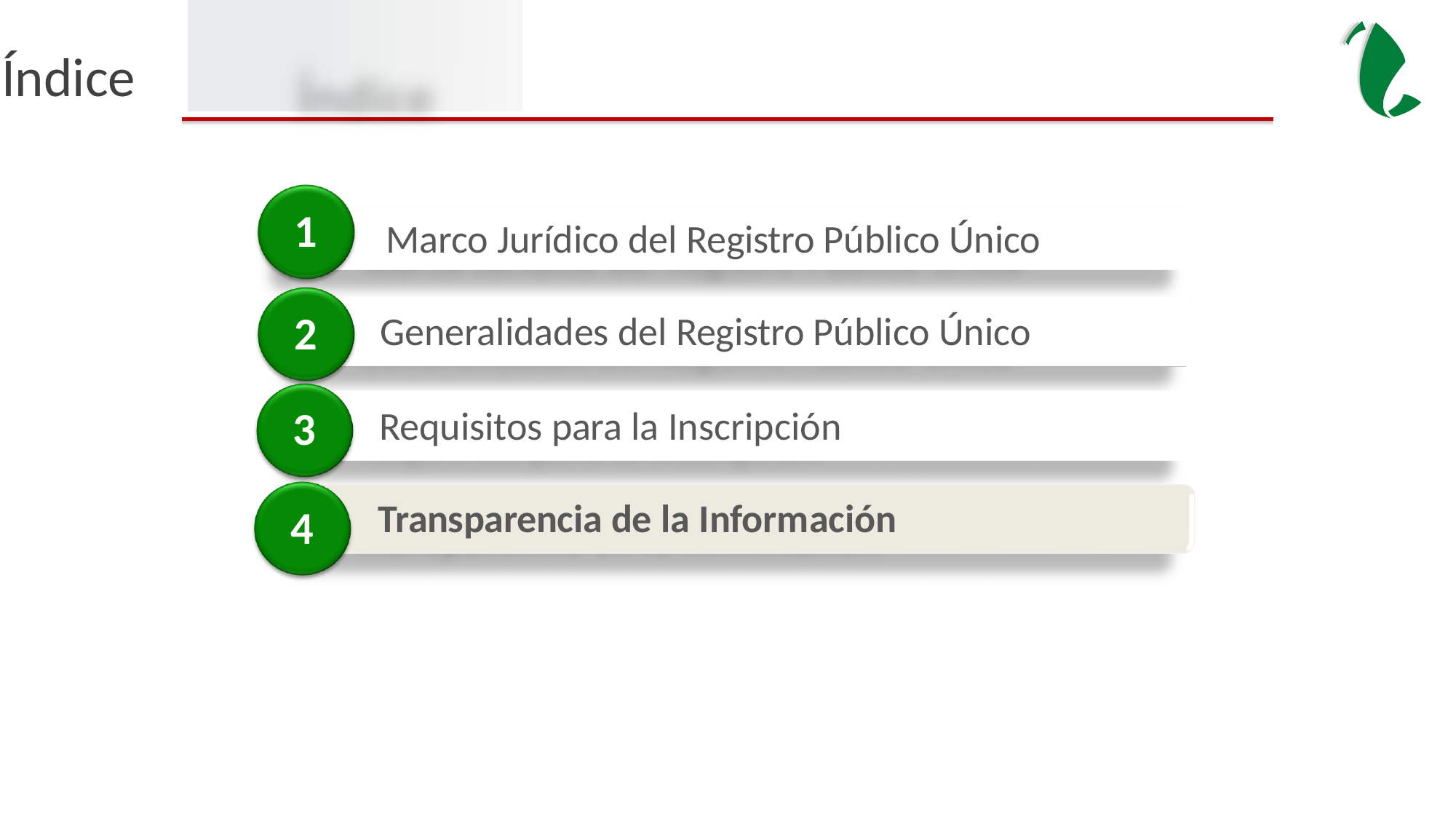

Índice

1

Marco Jurídico del Registro Público Único

2
Generalidades del Registro Público Único

3
Requisitos para la Inscripción

Transparencia de la Información
4